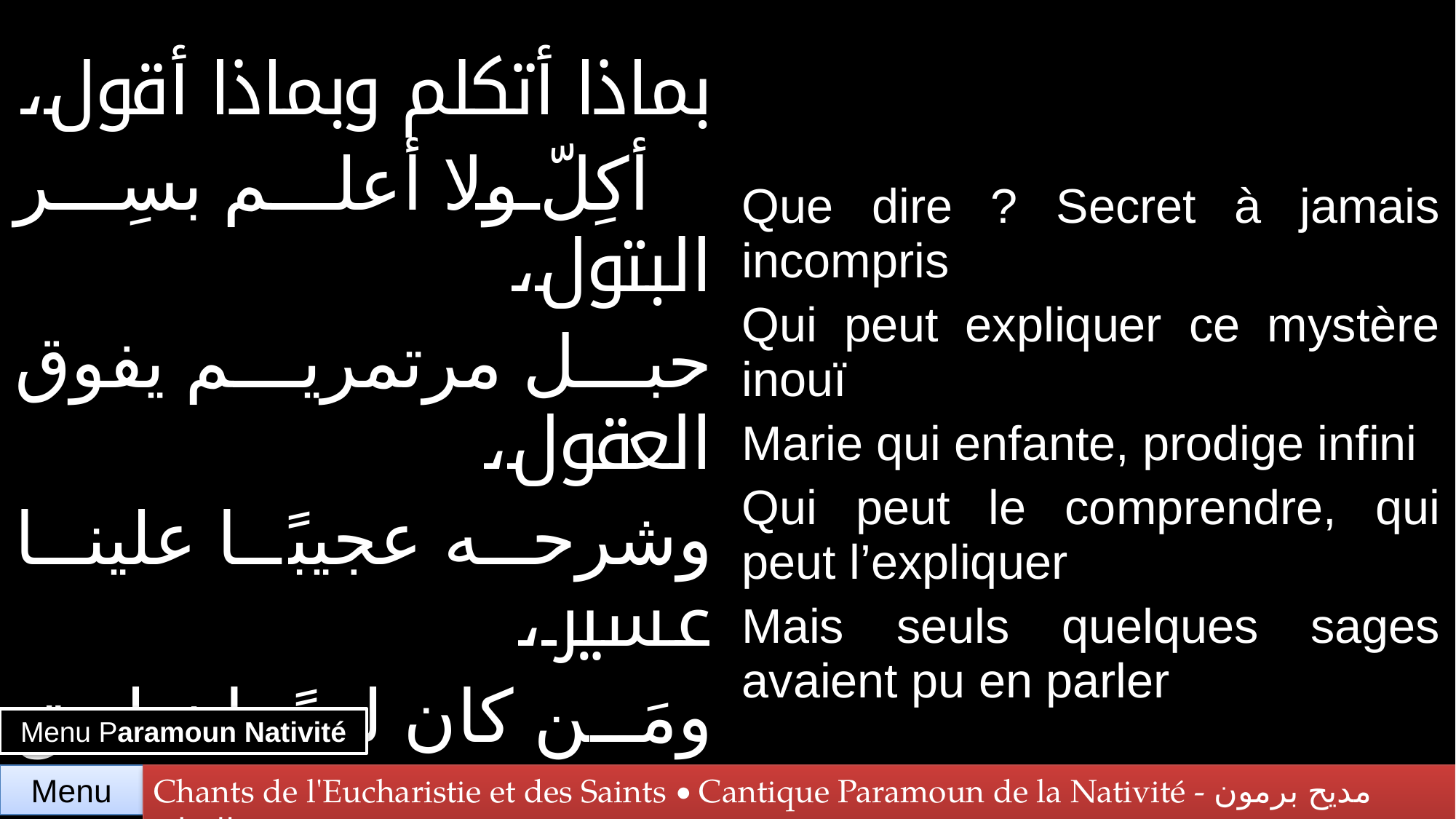

| بماذا أتكلم وبماذا أقول، أكِلّ ولا أعلم بسِر البتول، حبل مرتمريم يفوق العقول، وشرحه عجيبًا علينا عسير، ومَن كان لبيبًا نطق باليسير | Que dire ? Secret à jamais incompris Qui peut expliquer ce mystère inouï Marie qui enfante, prodige infini Qui peut le comprendre, qui peut l’expliquer Mais seuls quelques sages avaient pu en parler |
| --- | --- |

Menu Paramoun Nativité
Chants de l'Eucharistie et des Saints • Cantique Paramoun de la Nativité - مديح برمون الميلاد
Menu